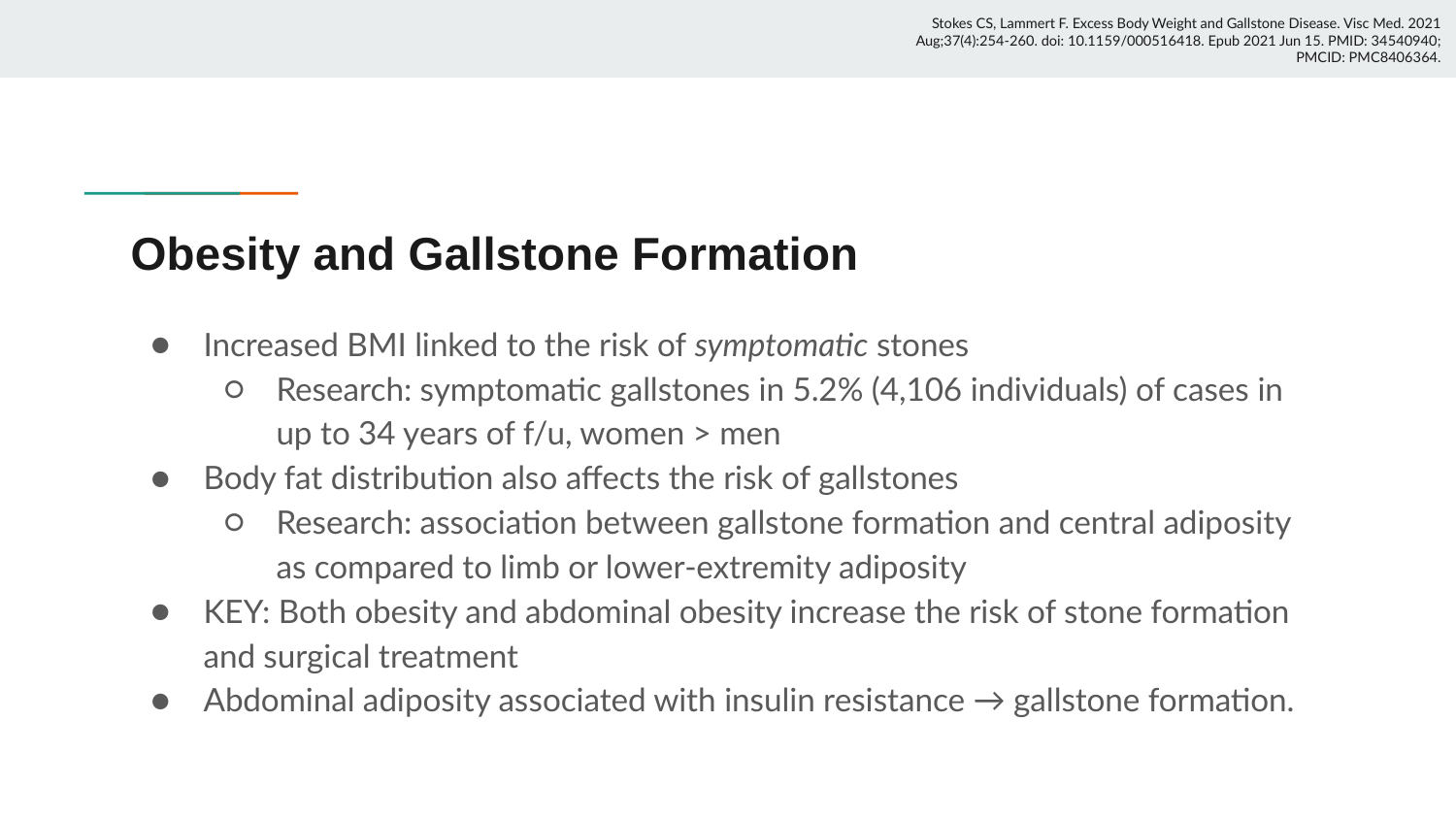

Stokes CS, Lammert F. Excess Body Weight and Gallstone Disease. Visc Med. 2021 Aug;37(4):254-260. doi: 10.1159/000516418. Epub 2021 Jun 15. PMID: 34540940; PMCID: PMC8406364.
# Obesity and Gallstone Formation
Increased BMI linked to the risk of symptomatic stones
Research: symptomatic gallstones in 5.2% (4,106 individuals) of cases in up to 34 years of f/u, women > men
Body fat distribution also affects the risk of gallstones
Research: association between gallstone formation and central adiposity as compared to limb or lower-extremity adiposity
KEY: Both obesity and abdominal obesity increase the risk of stone formation and surgical treatment
Abdominal adiposity associated with insulin resistance → gallstone formation.